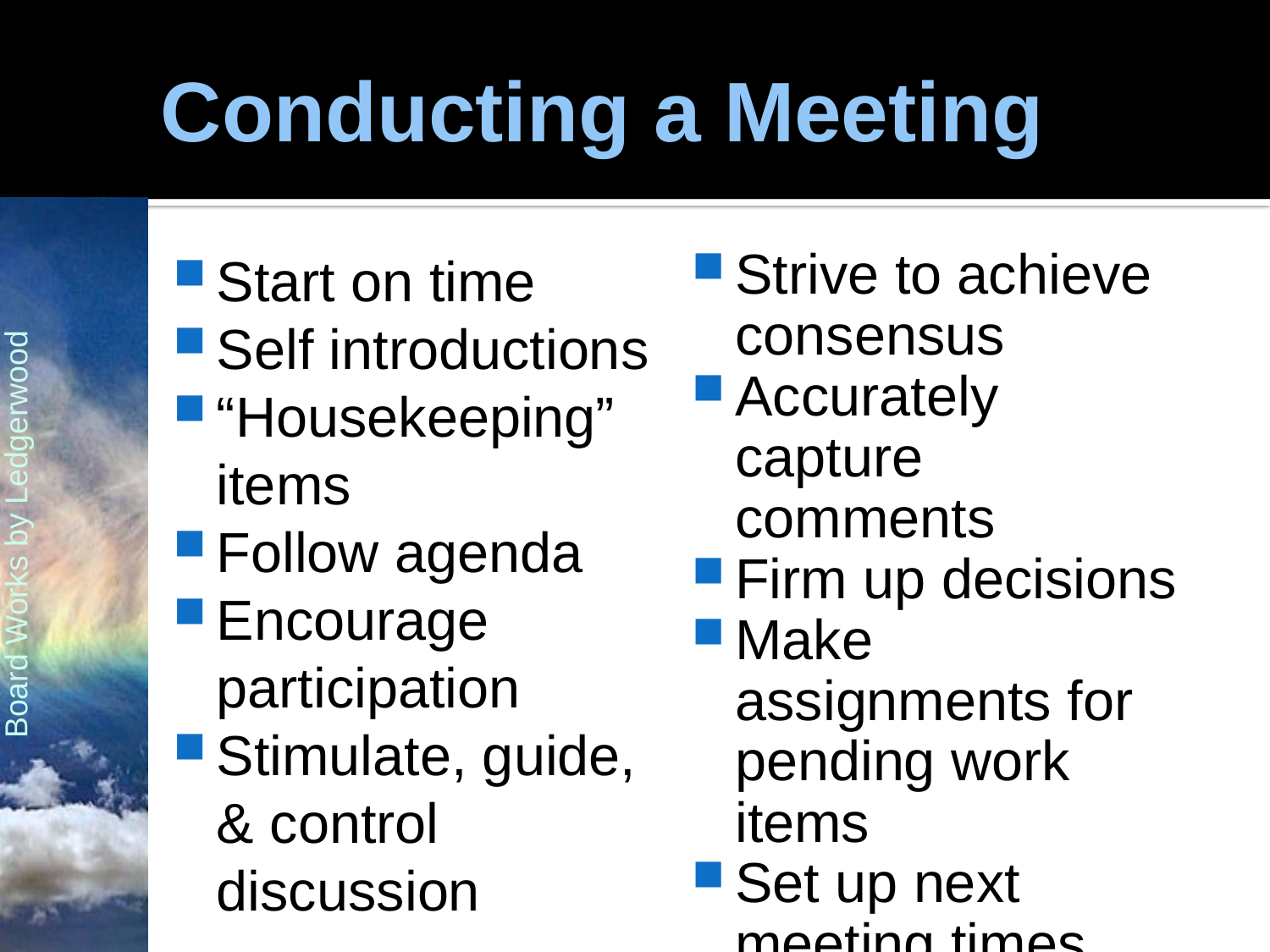

# Conducting a Meeting
Start on time
Self introductions
“Housekeeping” items
Follow agenda
Encourage participation
Stimulate, guide, & control discussion
Strive to achieve consensus
Accurately capture comments
Firm up decisions
Make assignments for pending work items
Set up next meeting times, dates, & purpose